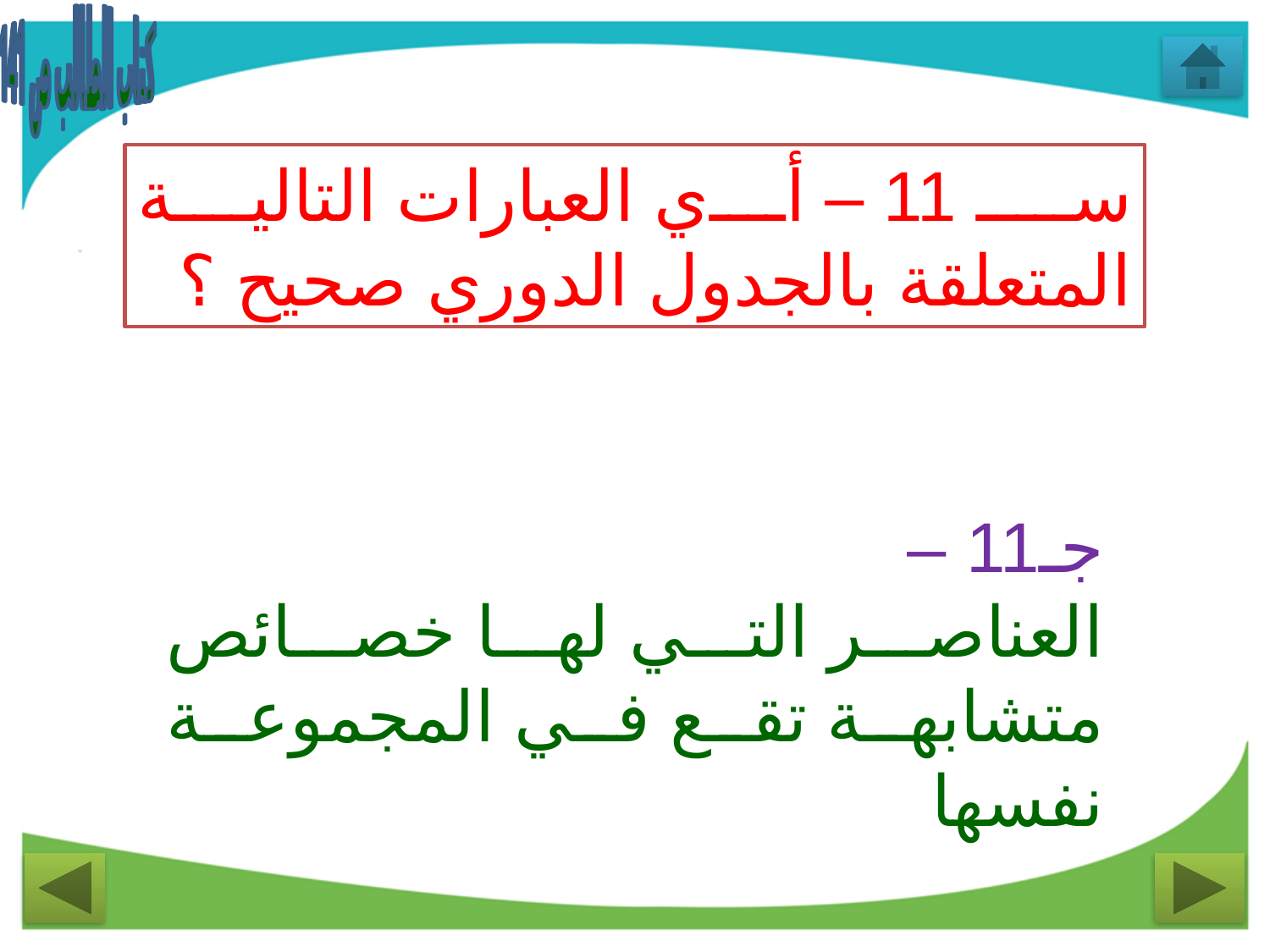

كتاب الطالب ص 141

سـ 11 – أي العبارات التالية المتعلقة بالجدول الدوري صحيح ؟
جـ11 –
العناصر التي لها خصائص متشابهة تقع في المجموعة نفسها